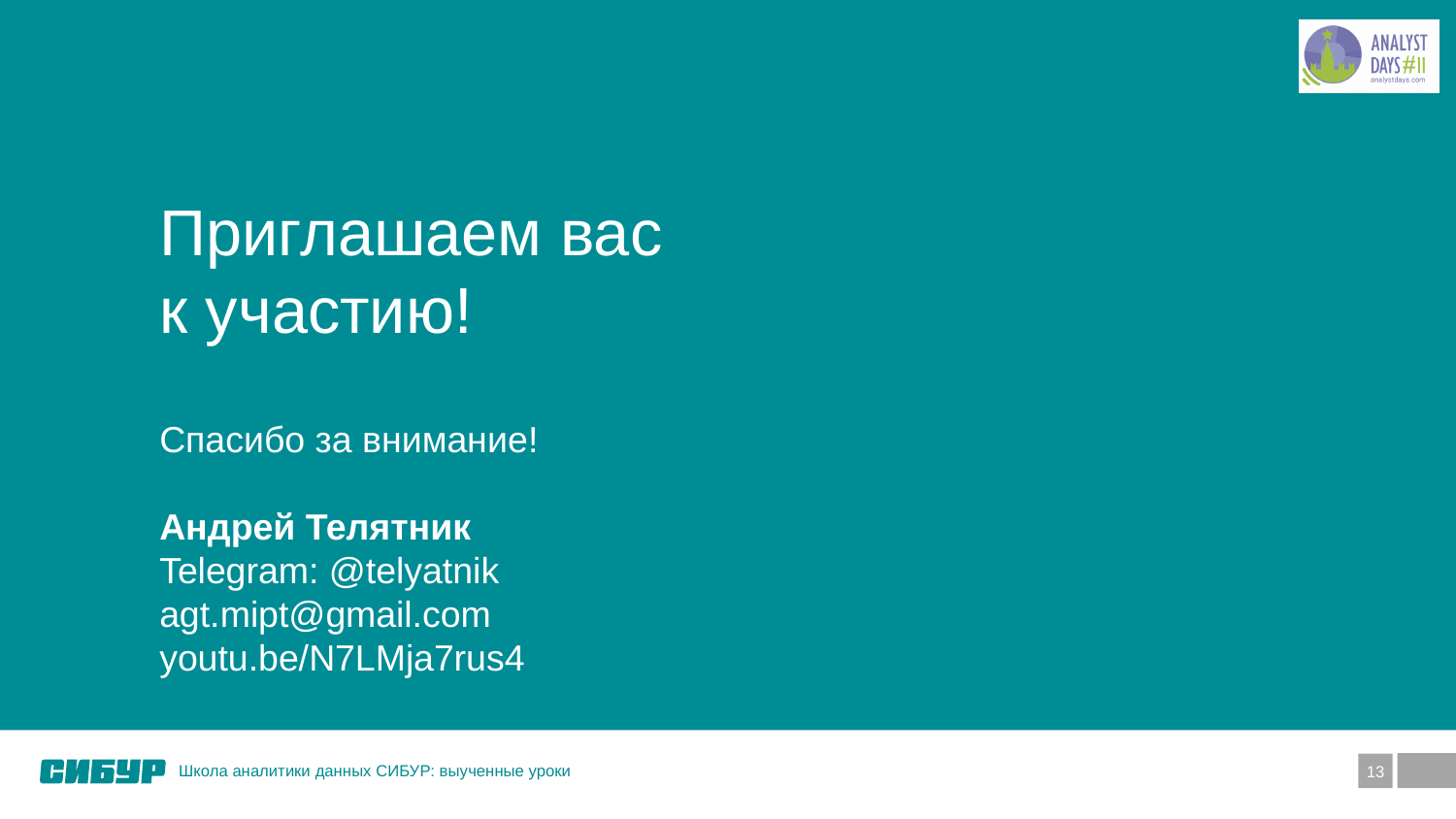

Приглашаем вас
к участию!
Спасибо за внимание!

Андрей Телятник
Telegram: @telyatnik
agt.mipt@gmail.com
youtu.be/N7LMja7rus4
Школа аналитики данных СИБУР: выученные уроки
13